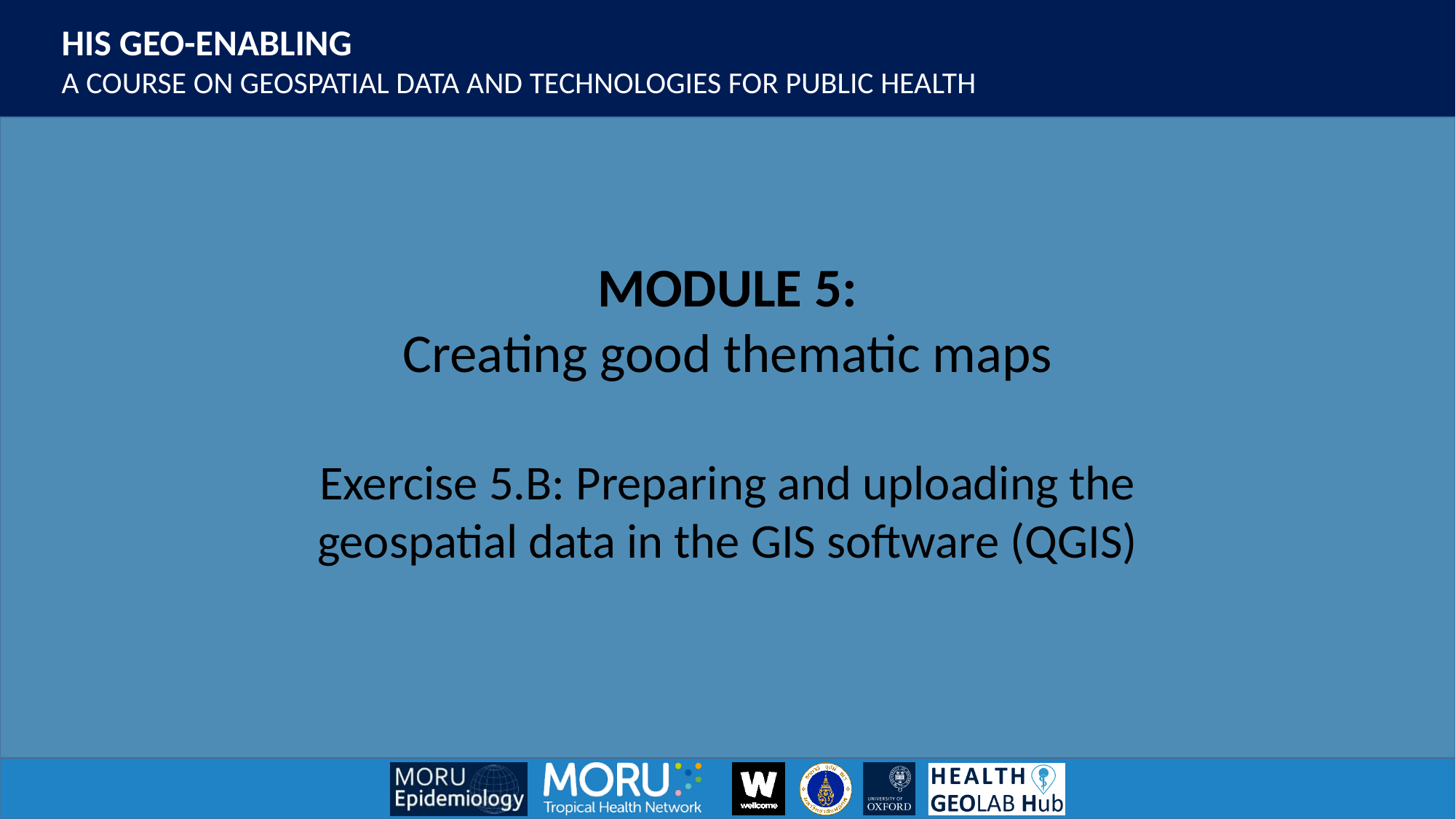

Exercise 5.B: Preparing and uploading the geospatial data in the GIS software (QGIS)